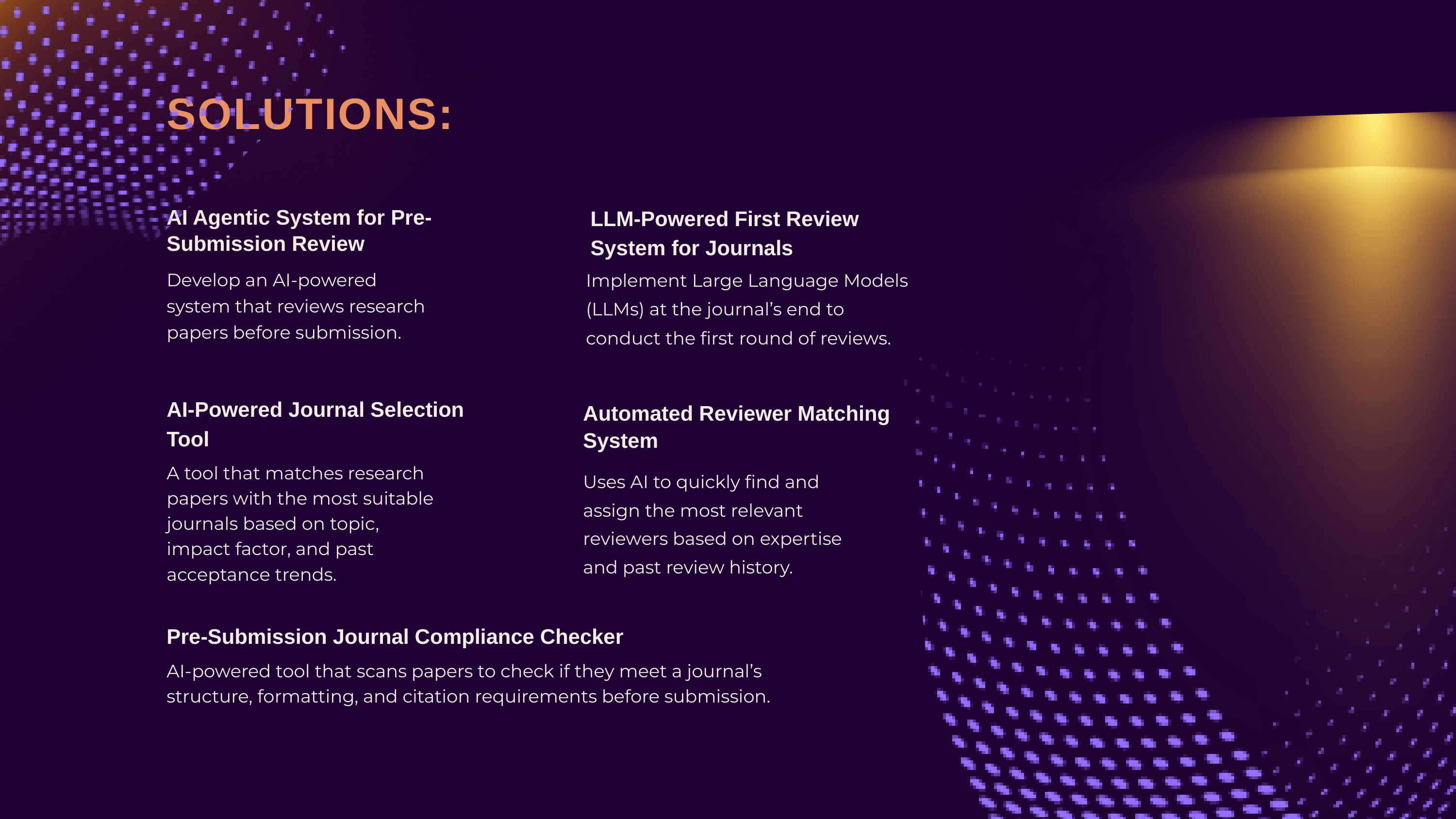

SOLUTIONS:

LLM-Powered First Review System for Journals
AI Agentic System for Pre-Submission Review
Implement Large Language Models (LLMs) at the journal’s end to conduct the first round of reviews.
Develop an AI-powered system that reviews research papers before submission.

AI-Powered Journal Selection Tool
Automated Reviewer Matching System
A tool that matches research papers with the most suitable journals based on topic, impact factor, and past acceptance trends.
Uses AI to quickly find and assign the most relevant reviewers based on expertise and past review history.
Pre-Submission Journal Compliance Checker
AI-powered tool that scans papers to check if they meet a journal’s structure, formatting, and citation requirements before submission.